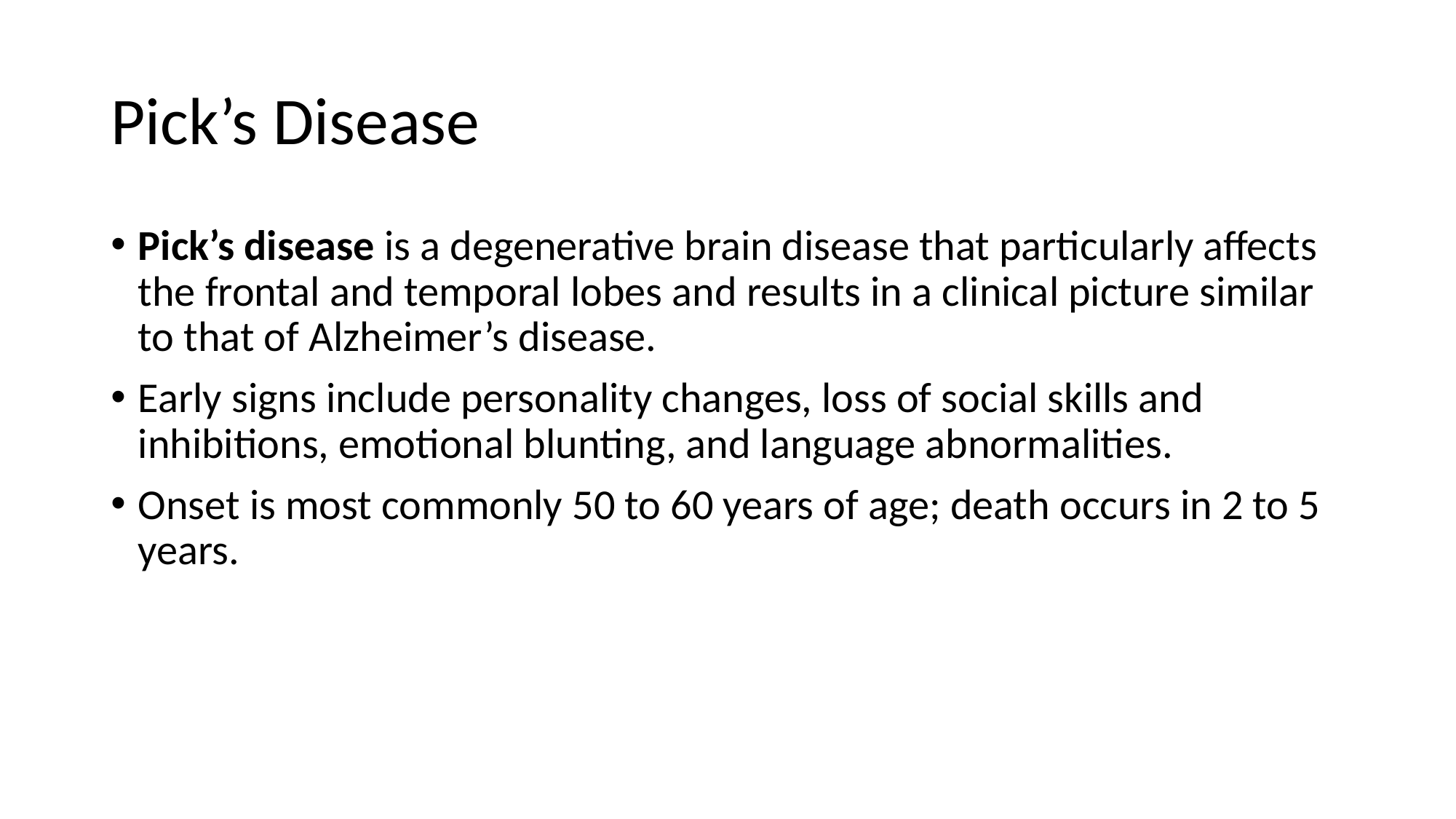

# Pick’s Disease
Pick’s disease is a degenerative brain disease that particularly affects the frontal and temporal lobes and results in a clinical picture similar to that of Alzheimer’s disease.
Early signs include personality changes, loss of social skills and inhibitions, emotional blunting, and language abnormalities.
Onset is most commonly 50 to 60 years of age; death occurs in 2 to 5 years.